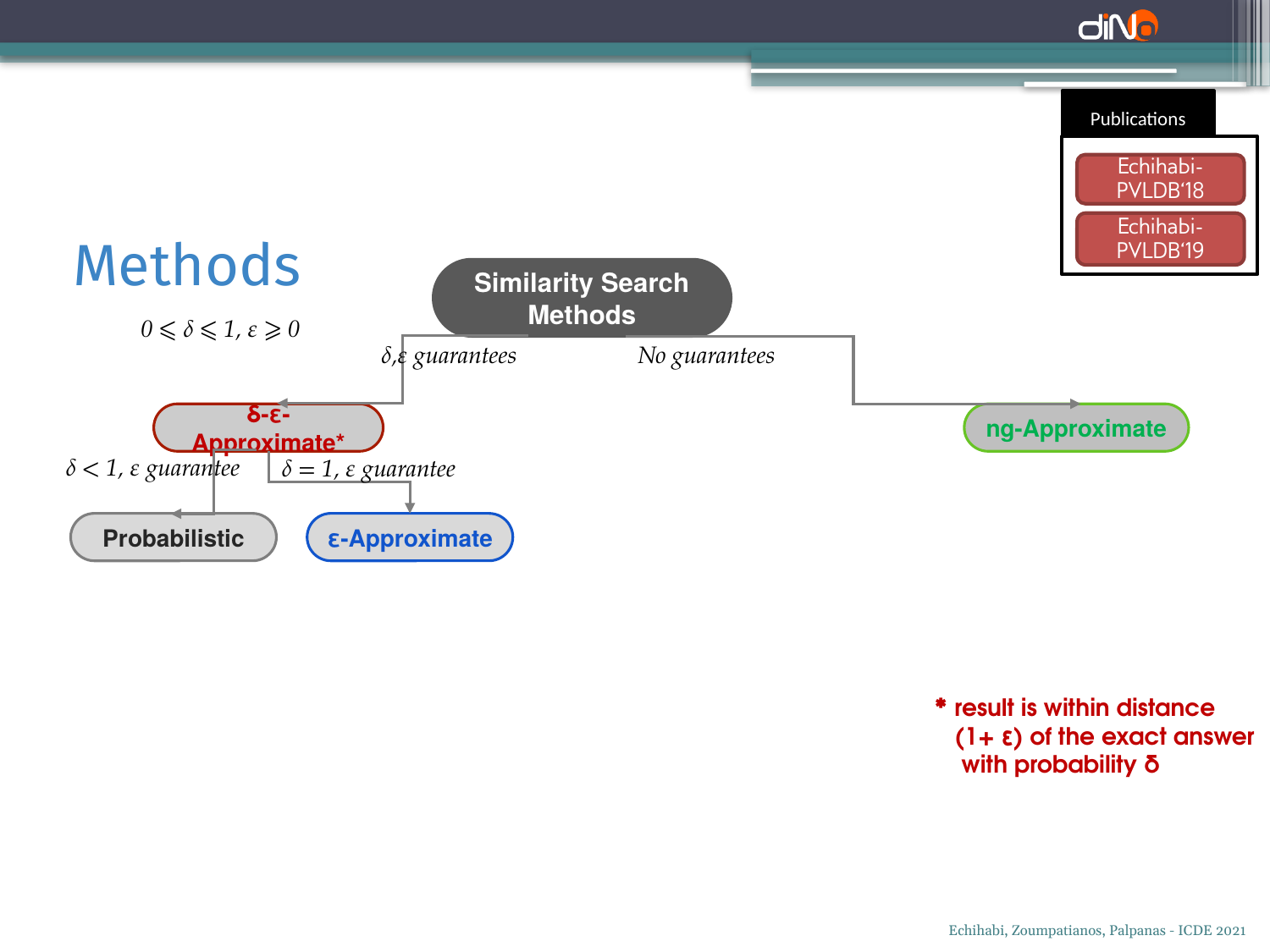

Publications

Echihabi-PVLDB‘18
# Methods
Echihabi-PVLDB‘19
Similarity Search Methods
0 ⩽ δ ⩽ 1, ε ⩾ 0
No guarantees
δ,ε guarantees
δ-ε-Approximate*
ng-Approximate
δ < 1, ε guarantee
δ = 1, ε guarantee
ε-Approximate
Probabilistic
 * result is within distance
    (1+ ε) of the exact answer
     with probability δ

Echihabi, Zoumpatianos, Palpanas - ICDE 2021